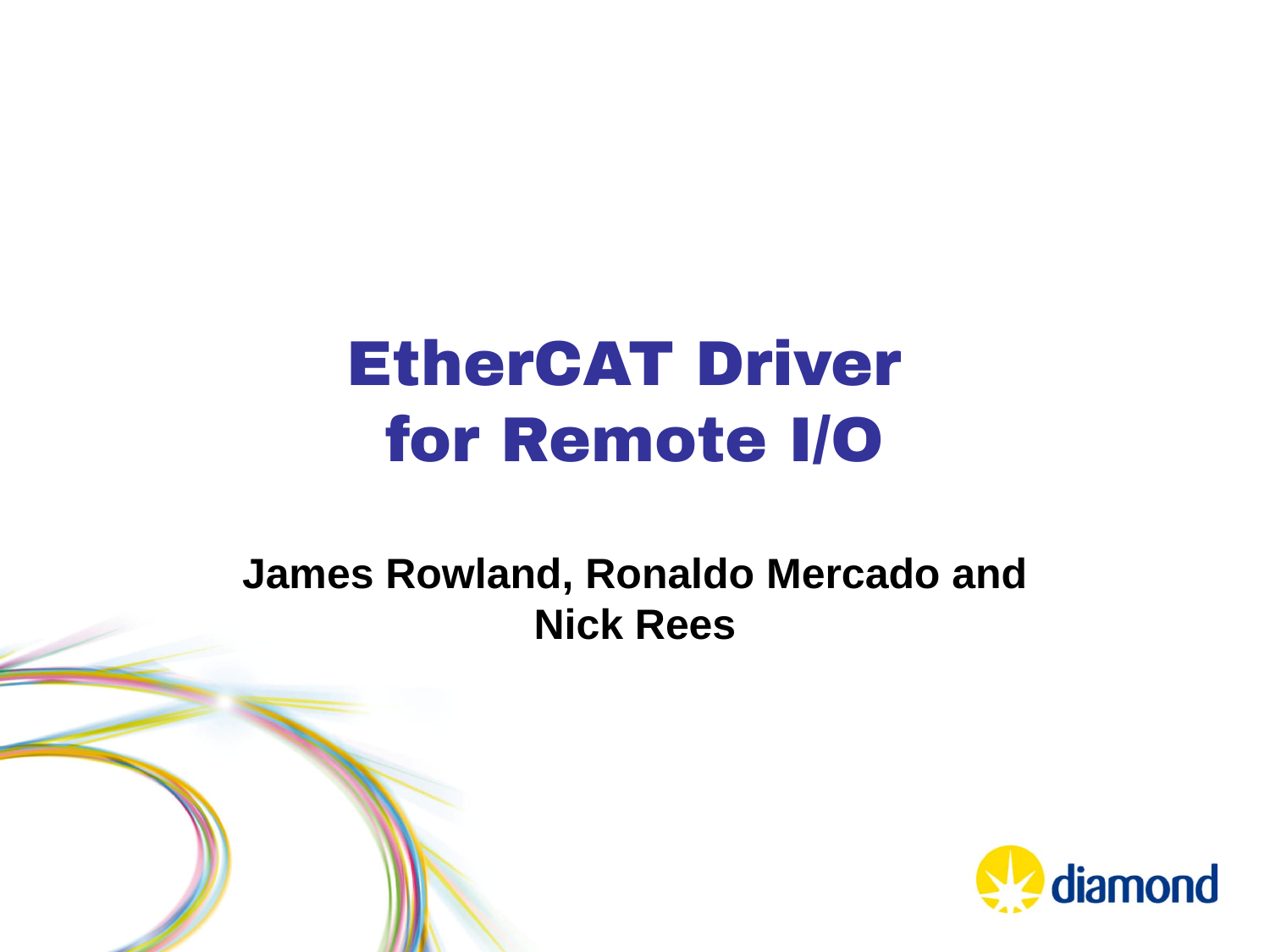

# EtherCAT Driver for Remote I/O
James Rowland, Ronaldo Mercado and Nick Rees